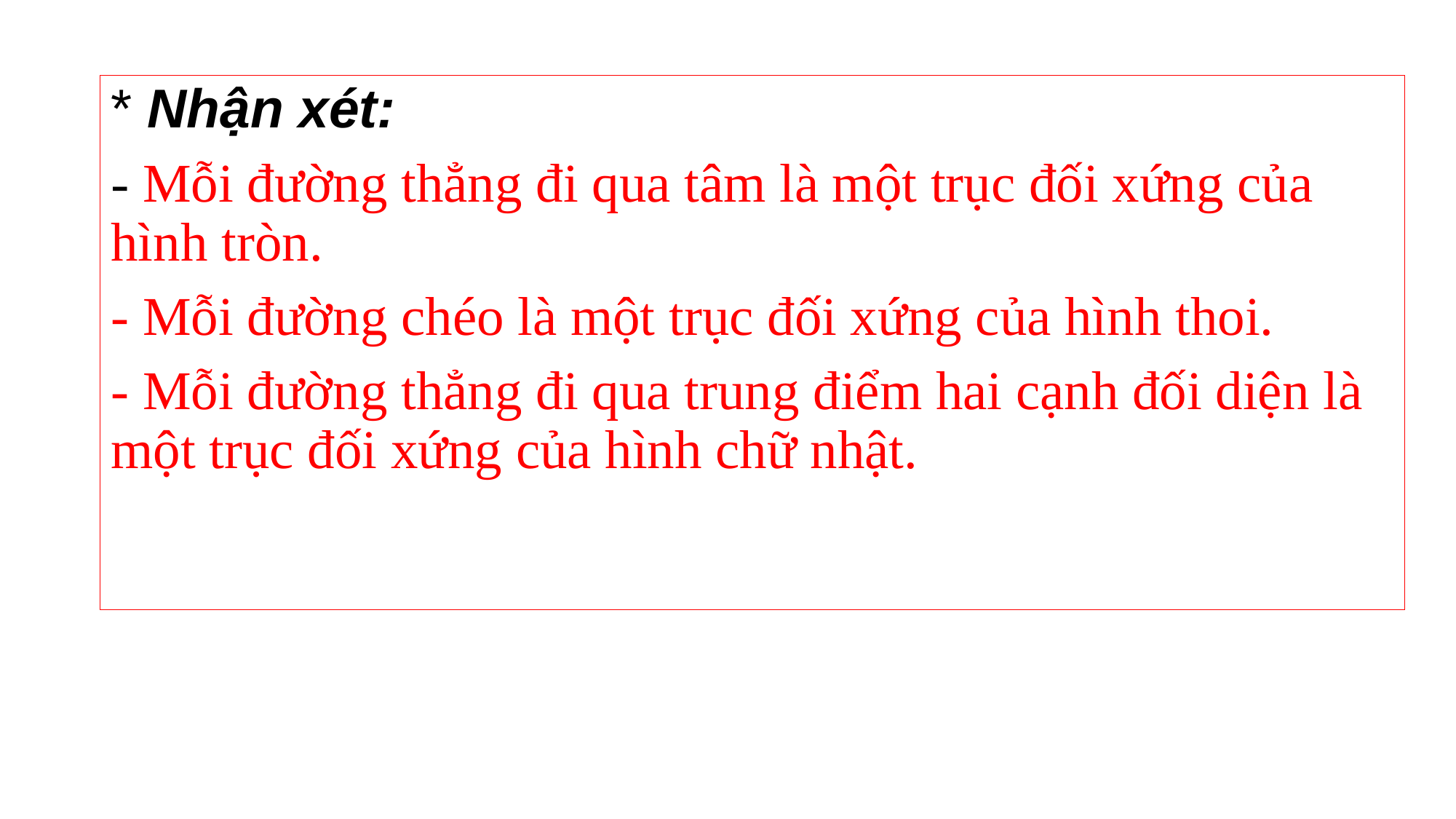

* Nhận xét:
- Mỗi đường thẳng đi qua tâm là một trục đối xứng của hình tròn.
- Mỗi đường chéo là một trục đối xứng của hình thoi.
- Mỗi đường thẳng đi qua trung điểm hai cạnh đối diện là một trục đối xứng của hình chữ nhật.